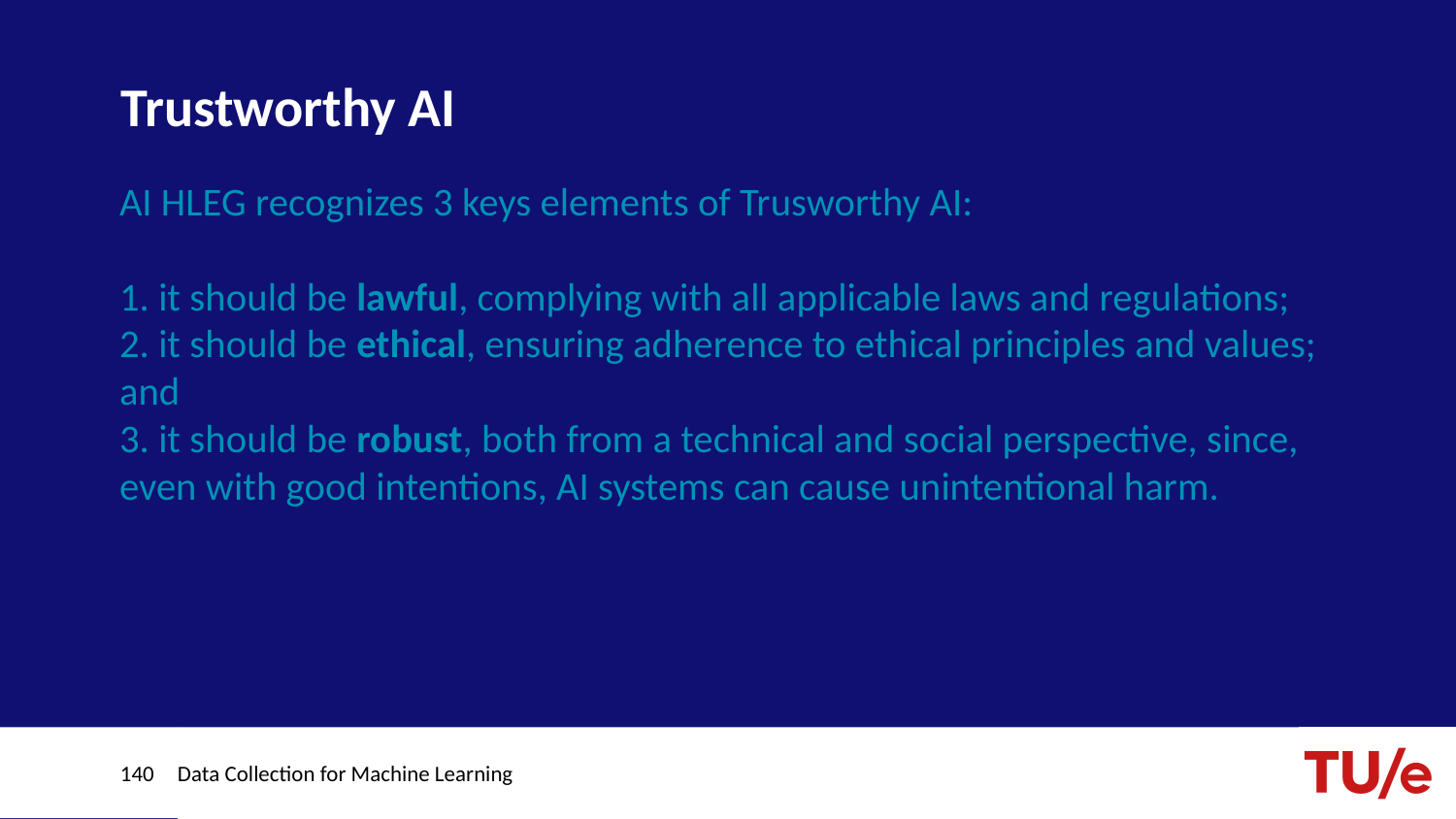

# Trustworthy AI
AI HLEG recognizes 3 keys elements of Trusworthy AI:

1. it should be lawful, complying with all applicable laws and regulations;
2. it should be ethical, ensuring adherence to ethical principles and values; and
3. it should be robust, both from a technical and social perspective, since, even with good intentions, AI systems can cause unintentional harm.

140
Data Collection for Machine Learning